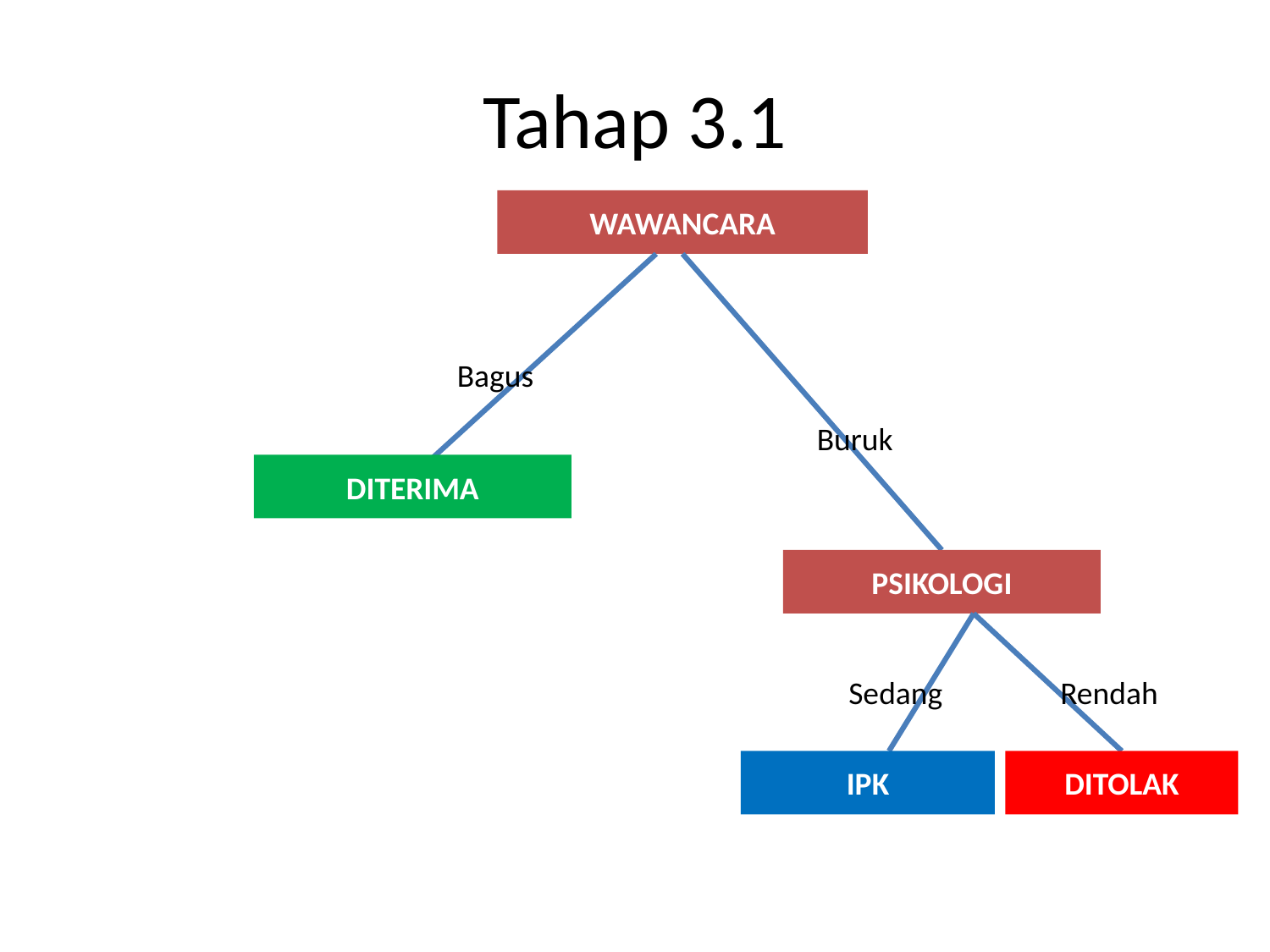

# Tahap 3.1
WAWANCARA

Bagus
Buruk
DITERIMA
PSIKOLOGI
Sedang
Rendah
IPK
DITOLAK